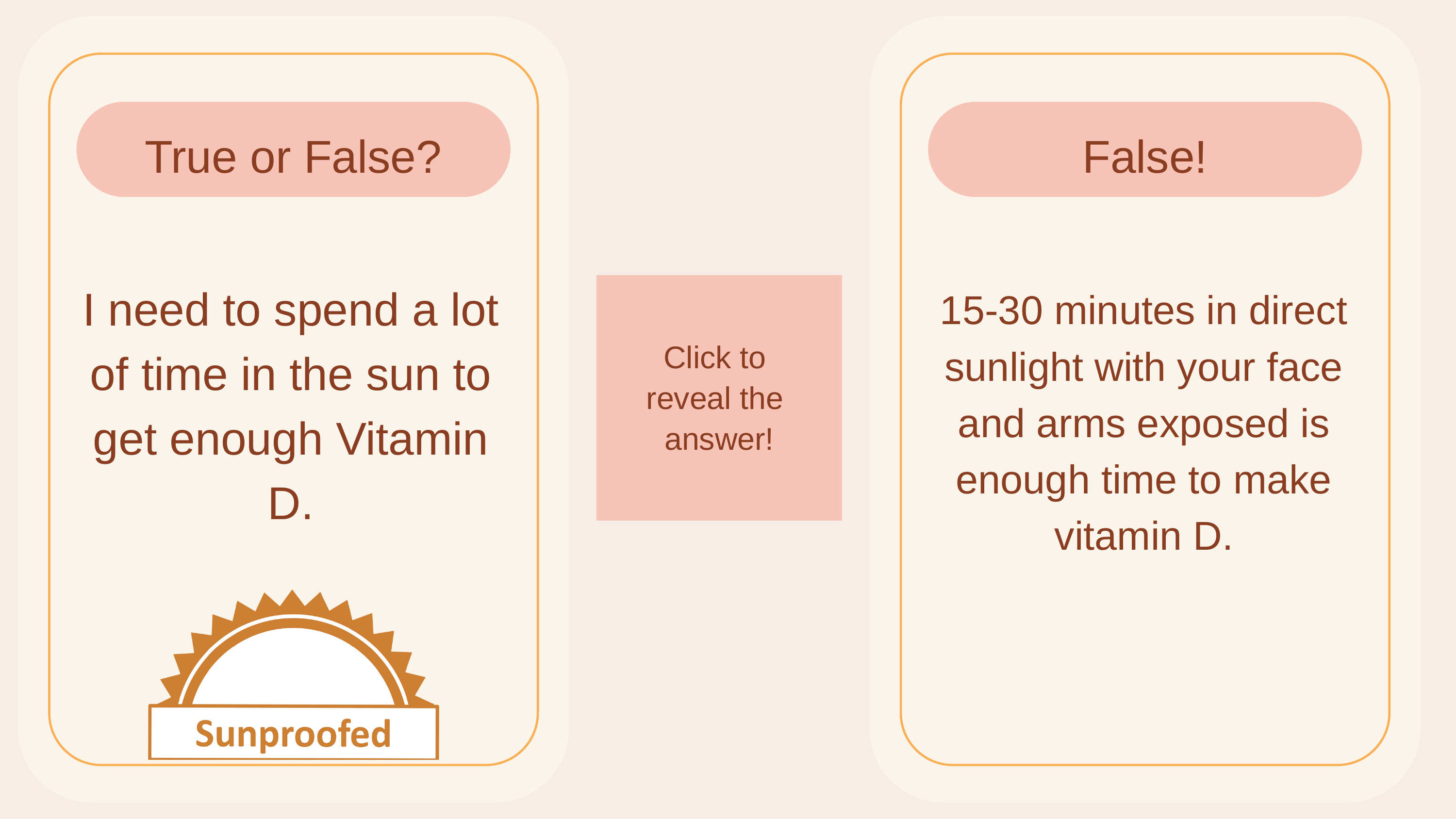

True or False?
I need to spend a lot of time in the sun to get enough Vitamin D.

False!
15-30 minutes in direct sunlight with your face and arms exposed is enough time to make vitamin D.

Click to
reveal the
answer!